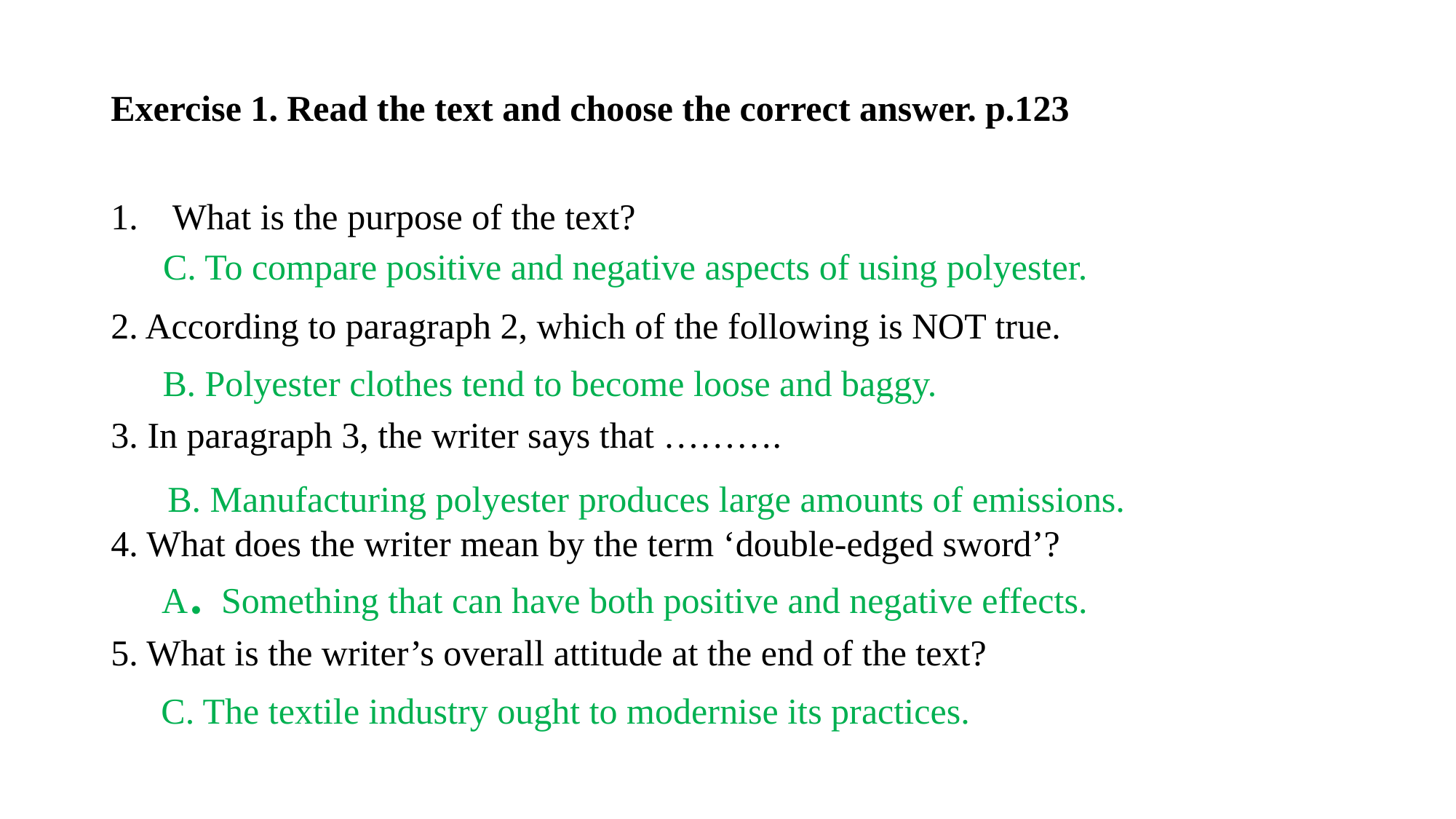

Exercise 1. Read the text and choose the correct answer. p.123

What is the purpose of the text?

2. According to paragraph 2, which of the following is NOT true.

3. In paragraph 3, the writer says that ……….

4. What does the writer mean by the term ‘double-edged sword’?

5. What is the writer’s overall attitude at the end of the text?

C. To compare positive and negative aspects of using polyester.
B. Polyester clothes tend to become loose and baggy.
B. Manufacturing polyester produces large amounts of emissions.
A. Something that can have both positive and negative effects.
C. The textile industry ought to modernise its practices.